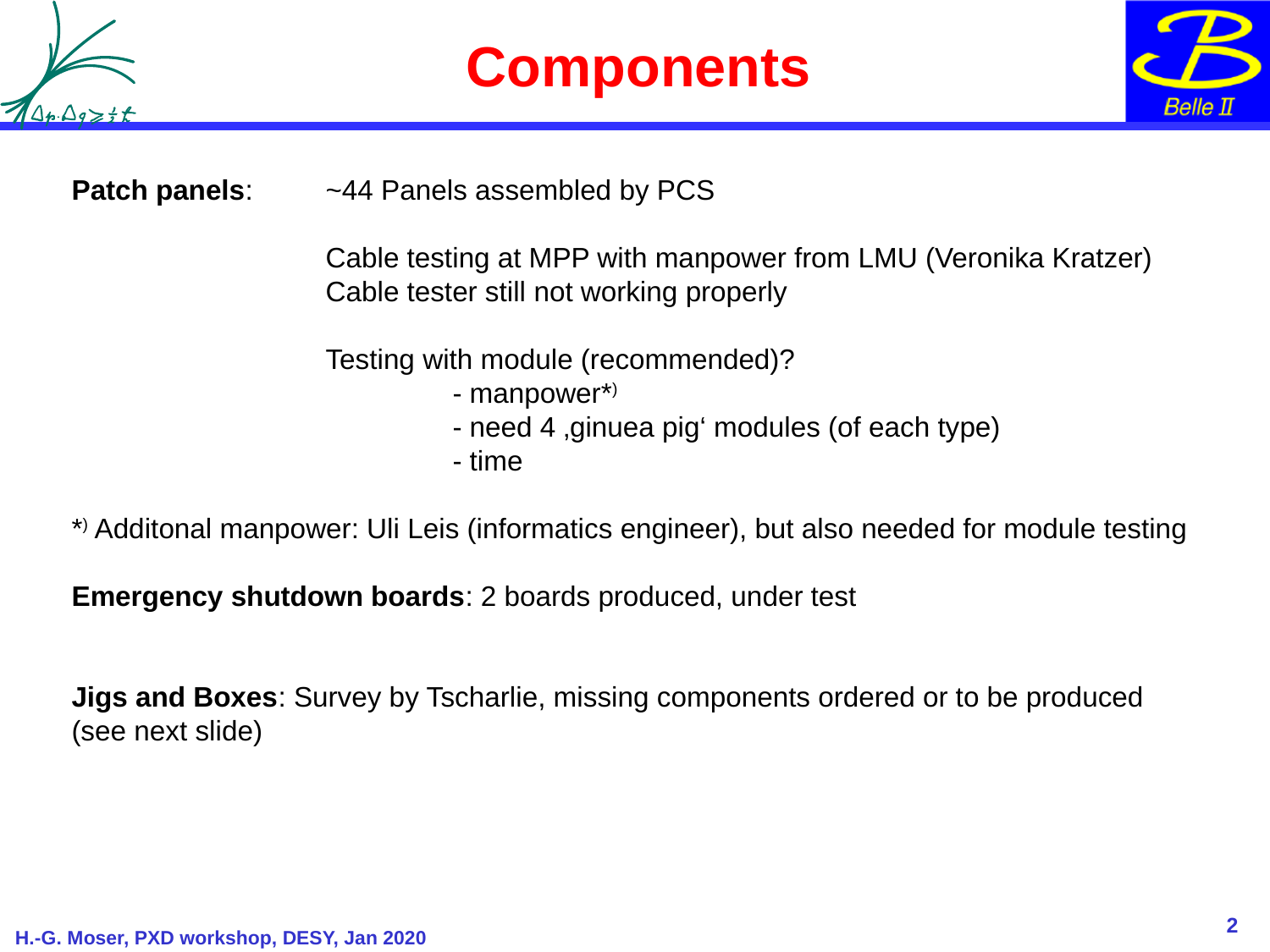

# Components
Patch panels: 	~44 Panels assembled by PCS

		Cable testing at MPP with manpower from LMU (Veronika Kratzer)
                            	Cable tester still not working properly

		Testing with module (recommended)?
			- manpower*)
			- need 4 ‚ginuea pig‘ modules (of each type)
			- time

*) Additonal manpower: Uli Leis (informatics engineer), but also needed for module testing

Emergency shutdown boards: 2 boards produced, under test

Jigs and Boxes: Survey by Tscharlie, missing components ordered or to be produced
(see next slide)

New gluing procedure
2